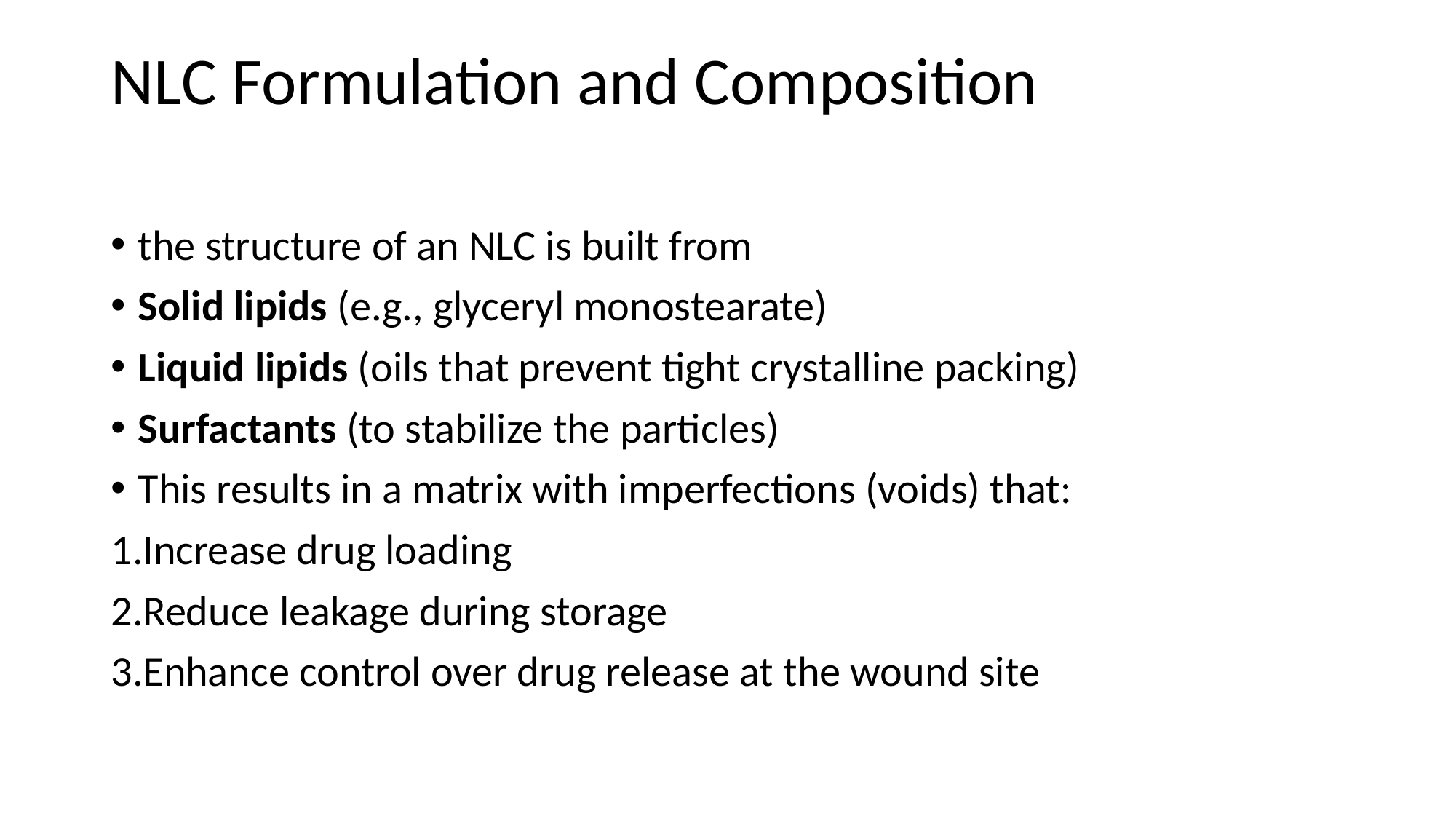

# NLC Formulation and Composition
the structure of an NLC is built from
Solid lipids (e.g., glyceryl monostearate)
Liquid lipids (oils that prevent tight crystalline packing)
Surfactants (to stabilize the particles)
This results in a matrix with imperfections (voids) that:
Increase drug loading
Reduce leakage during storage
Enhance control over drug release at the wound site